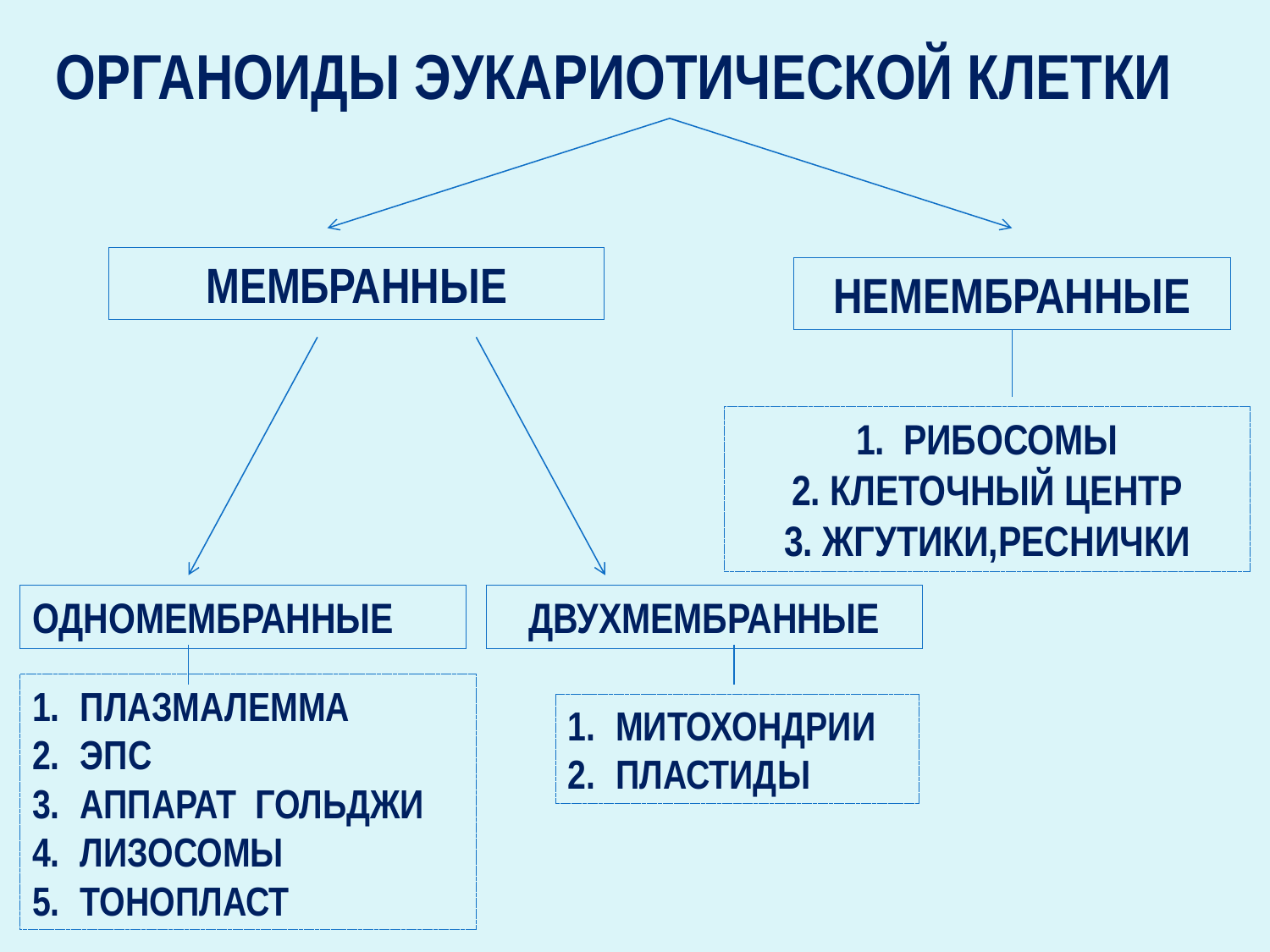

ОРГАНОИДЫ ЭУКАРИОТИЧЕСКОЙ КЛЕТКИ
МЕМБРАННЫЕ
НЕМЕМБРАННЫЕ
РИБОСОМЫ
2. КЛЕТОЧНЫЙ ЦЕНТР
3. ЖГУТИКИ,РЕСНИЧКИ
ОДНОМЕМБРАННЫЕ
ДВУХМЕМБРАННЫЕ
ПЛАЗМАЛЕММА
ЭПС
АППАРАТ  ГОЛЬДЖИ
ЛИЗОСОМЫ
ТОНОПЛАСТ
МИТОХОНДРИИ
ПЛАСТИДЫ